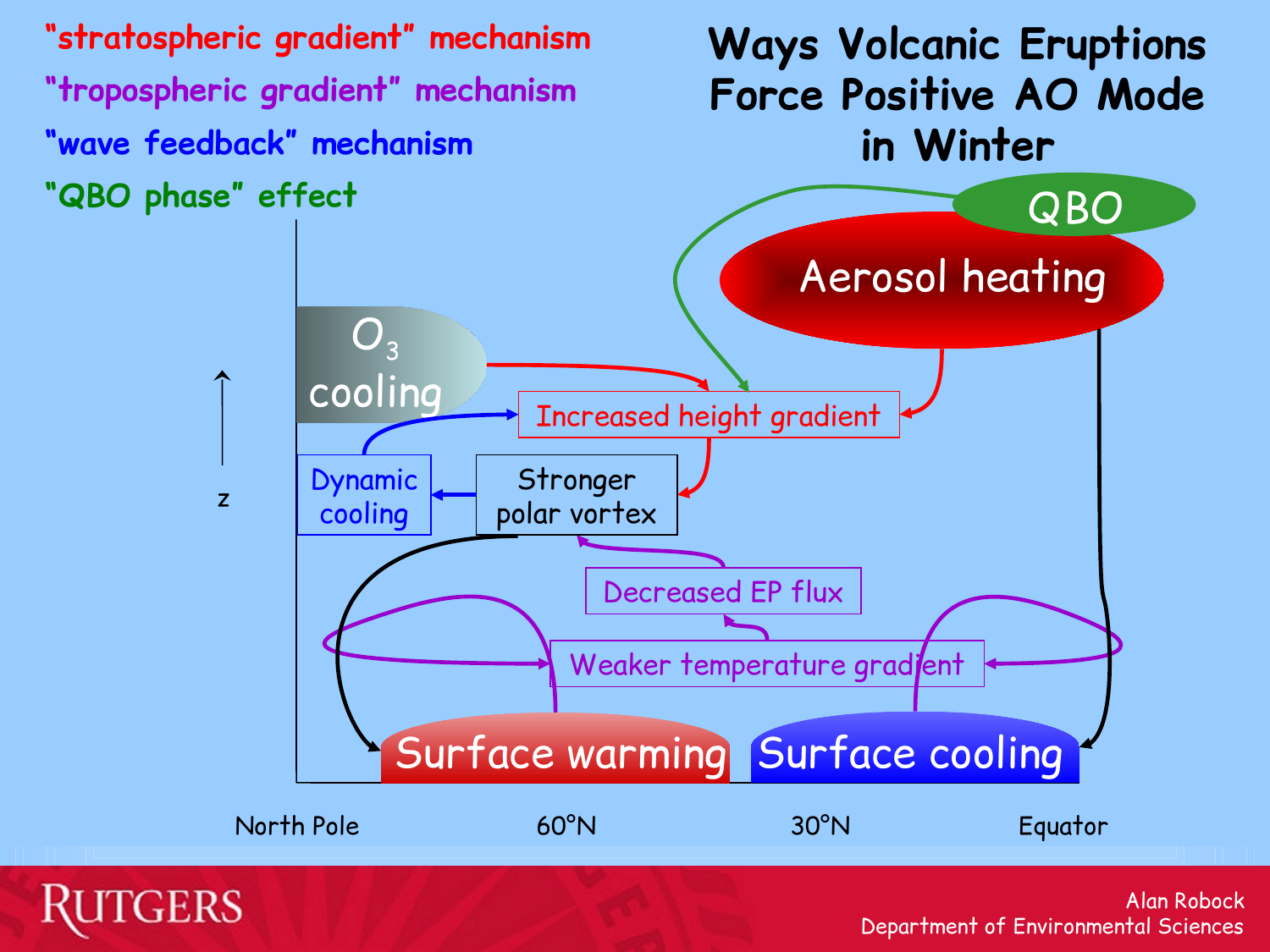

“stratospheric gradient” mechanism
Ways Volcanic Eruptions Force Positive AO Mode in Winter
“tropospheric gradient” mechanism
“wave feedback” mechanism
“QBO phase” effect

QBO

Aerosol heating
O3 cooling

Surface cooling
Increased height gradient

Dynamic
cooling
Stronger
polar vortex
z

Surface warming
Decreased EP flux
Weaker temperature gradient

North Pole
60°N
30°N
Equator